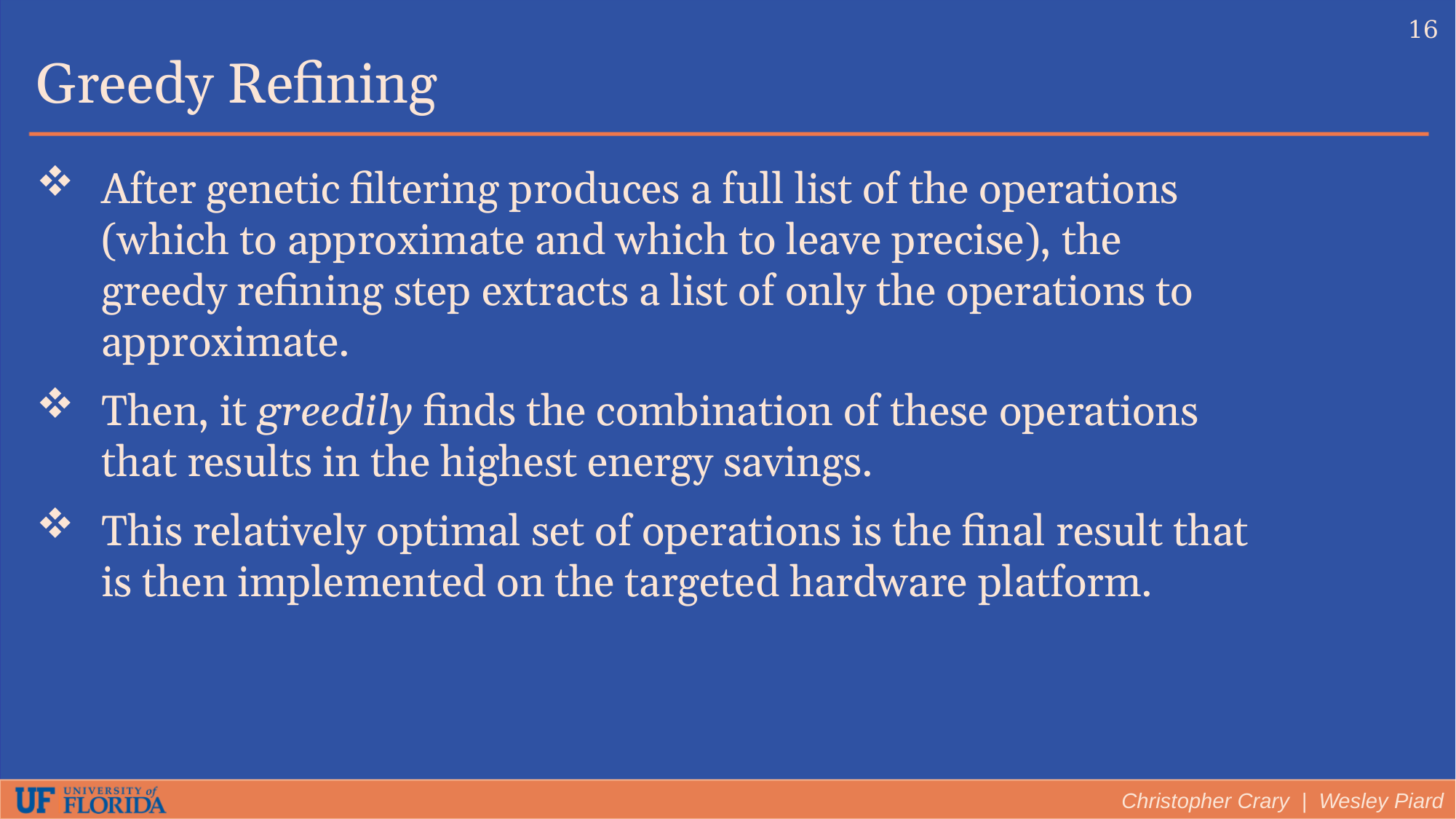

16
Greedy Refining
After genetic filtering produces a full list of the operations (which to approximate and which to leave precise), the greedy refining step extracts a list of only the operations to approximate.
Then, it greedily finds the combination of these operations that results in the highest energy savings.
This relatively optimal set of operations is the final result that is then implemented on the targeted hardware platform.
Christopher Crary  |  Wesley Piard